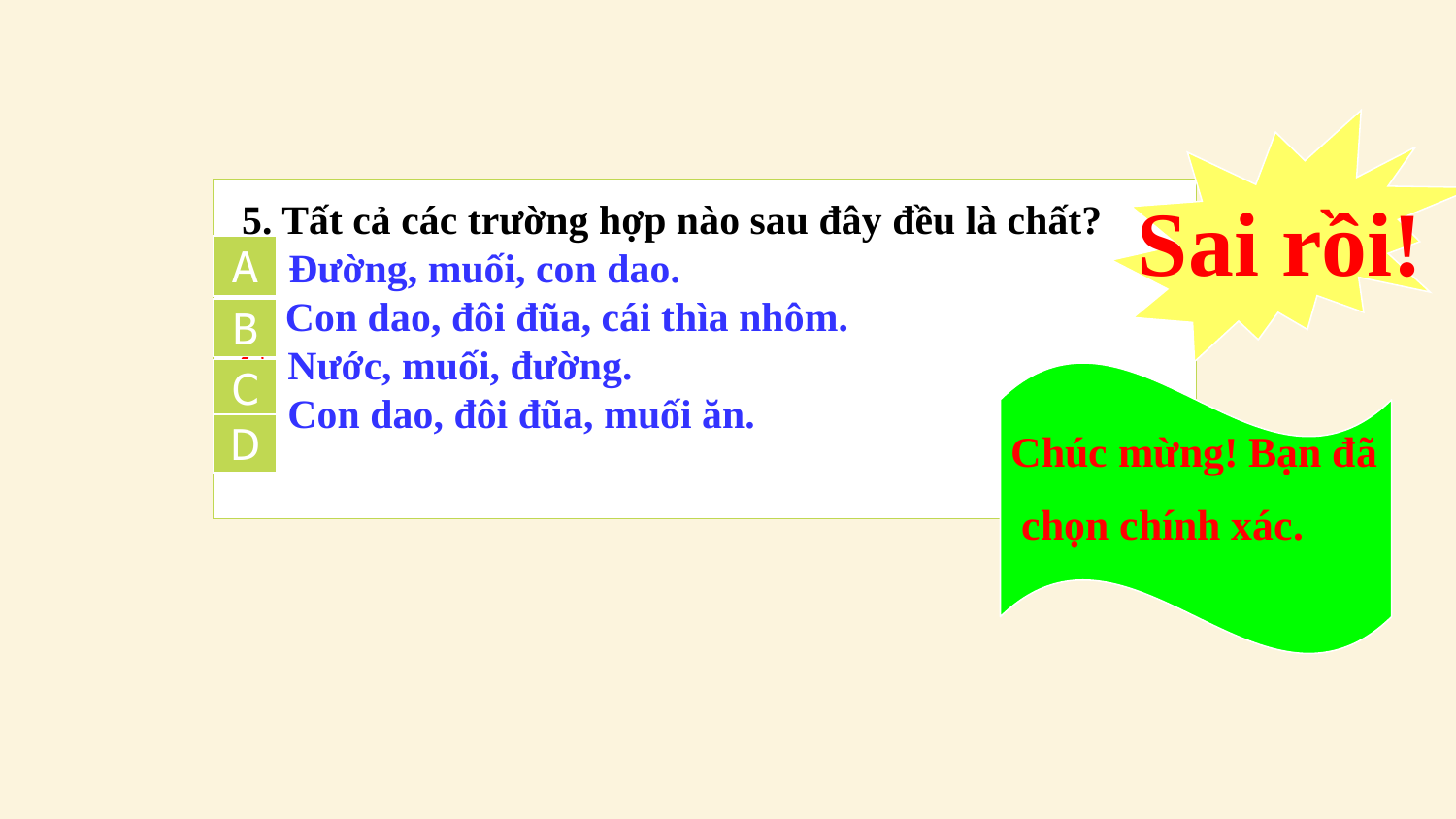

Sai rồi!
  5. Tất cả các trường hợp nào sau đây đều là chất?
 A. Đường, muối, con dao.
 B. Con dao, đôi đũa, cái thìa nhôm.
 C. Nước, muối, đường.
 D. Con dao, đôi đũa, muối ăn.

A
B
C
Chúc mừng! Bạn đã
 chọn chính xác.

D